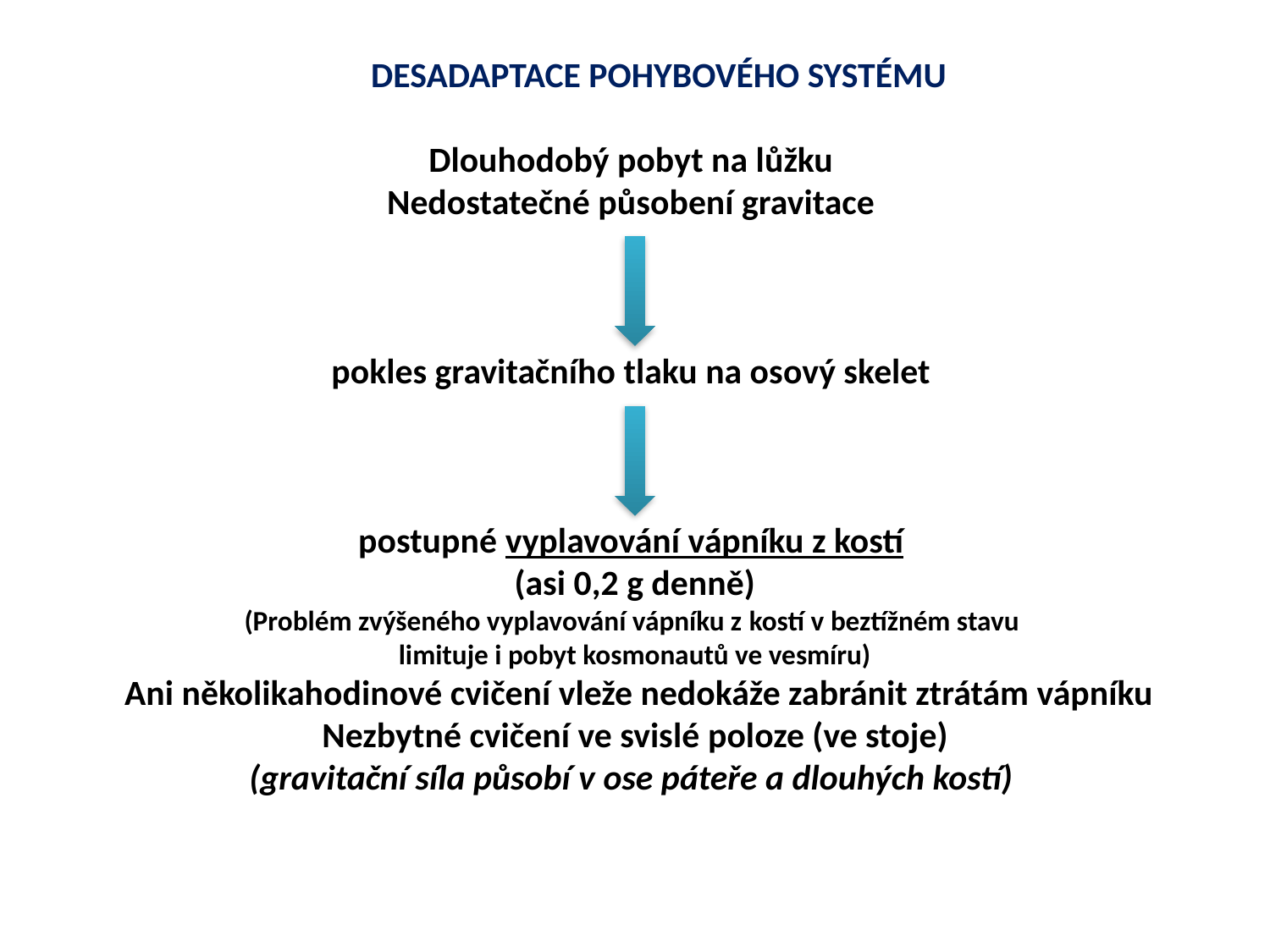

DESADAPTACE POHYBOVÉHO SYSTÉMU

Dlouhodobý pobyt na lůžku
Nedostatečné působení gravitace

pokles gravitačního tlaku na osový skelet

postupné vyplavování vápníku z kostí
(asi 0,2 g denně)
(Problém zvýšeného vyplavování vápníku z kostí v beztížném stavu
limituje i pobyt kosmonautů ve vesmíru)
 Ani několikahodinové cvičení vleže nedokáže zabránit ztrátám vápníku
Nezbytné cvičení ve svislé poloze (ve stoje)
(gravitační síla působí v ose páteře a dlouhých kostí)